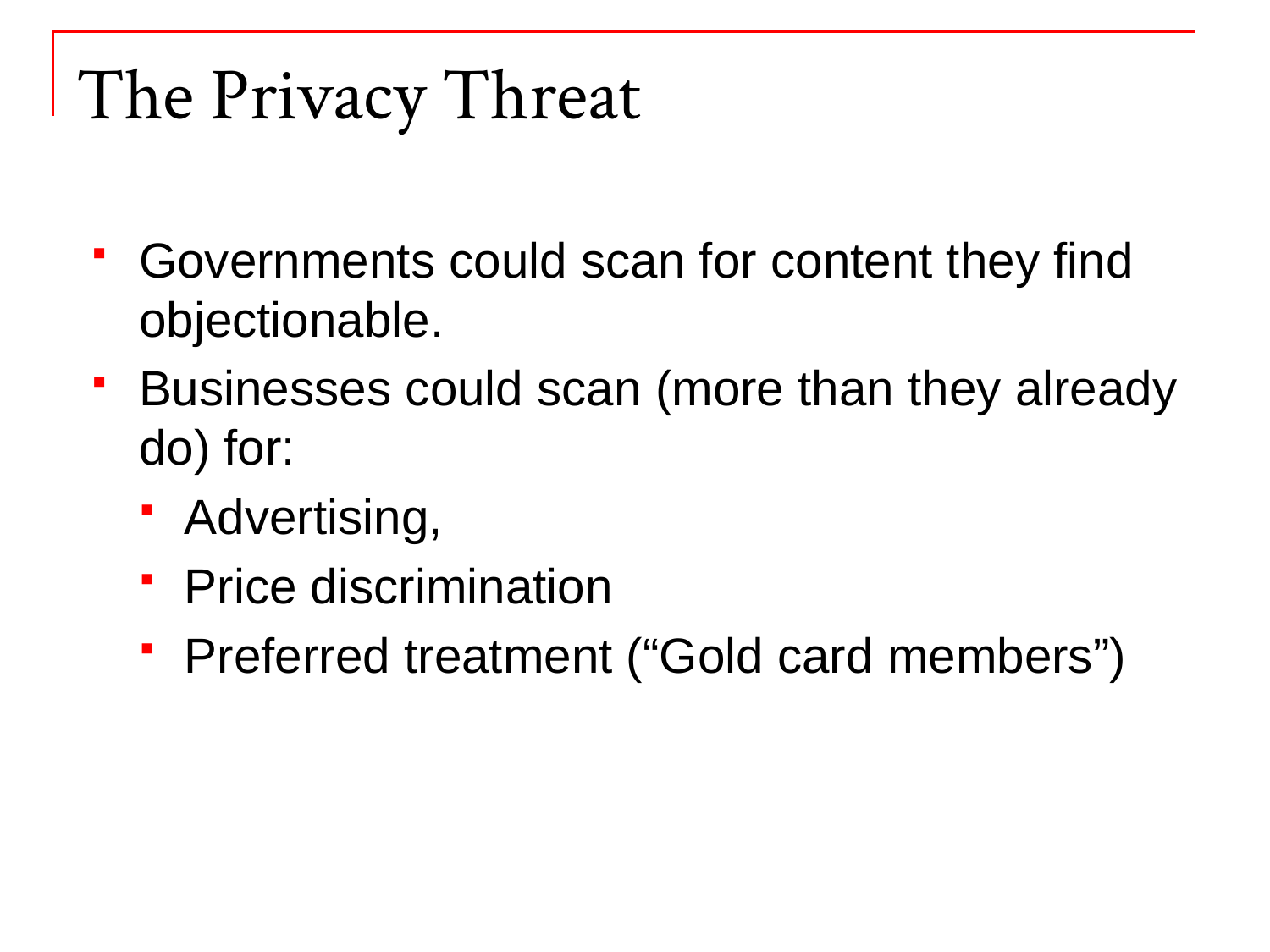

# The Privacy Threat
Governments could scan for content they find objectionable.
Businesses could scan (more than they already do) for:
Advertising,
Price discrimination
Preferred treatment (“Gold card members”)